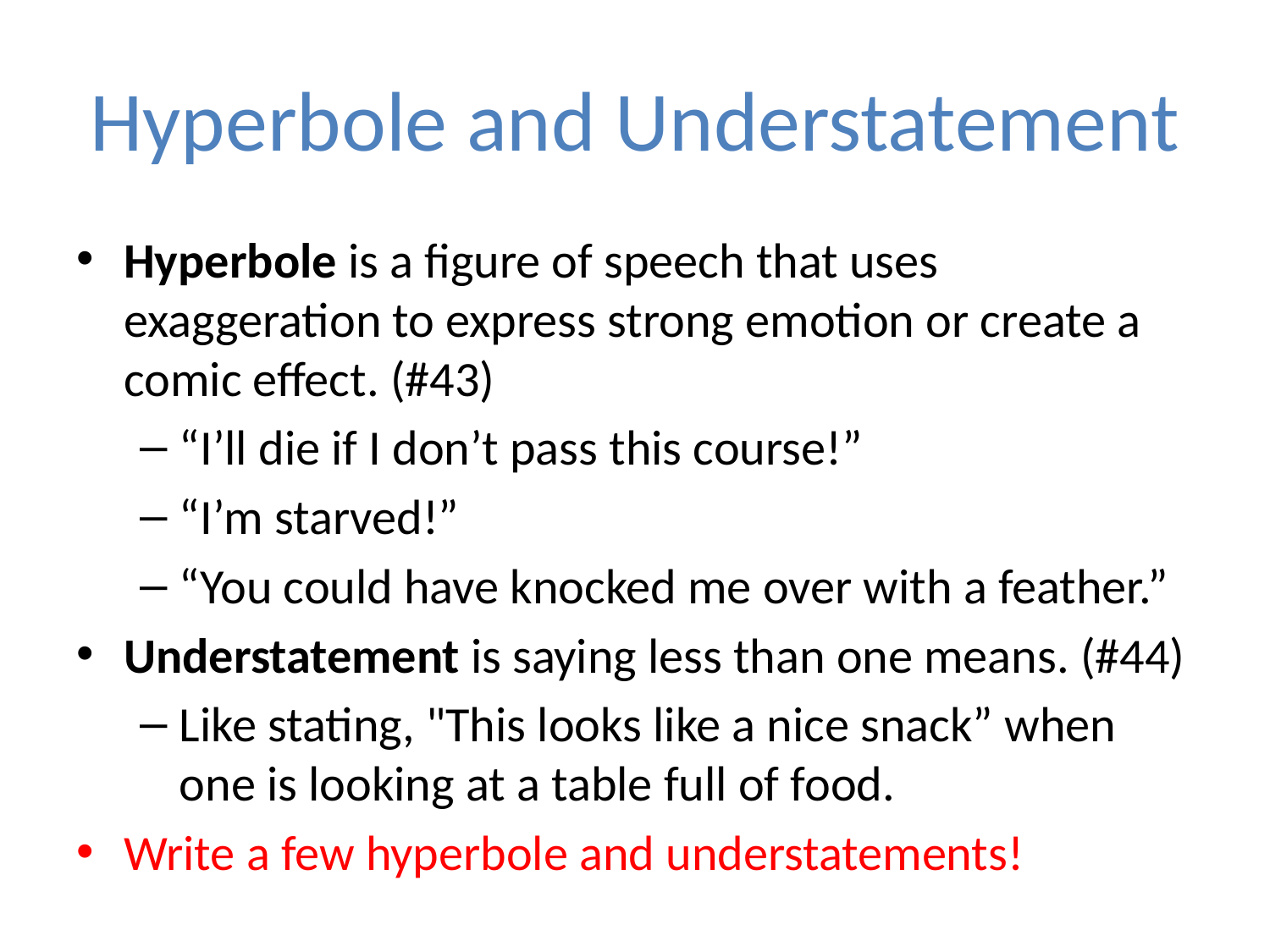

# Hyperbole and Understatement
Hyperbole is a figure of speech that uses exaggeration to express strong emotion or create a comic effect. (#43)
“I’ll die if I don’t pass this course!”
“I’m starved!”
“You could have knocked me over with a feather.”
Understatement is saying less than one means. (#44)
Like stating, "This looks like a nice snack” when one is looking at a table full of food.
Write a few hyperbole and understatements!